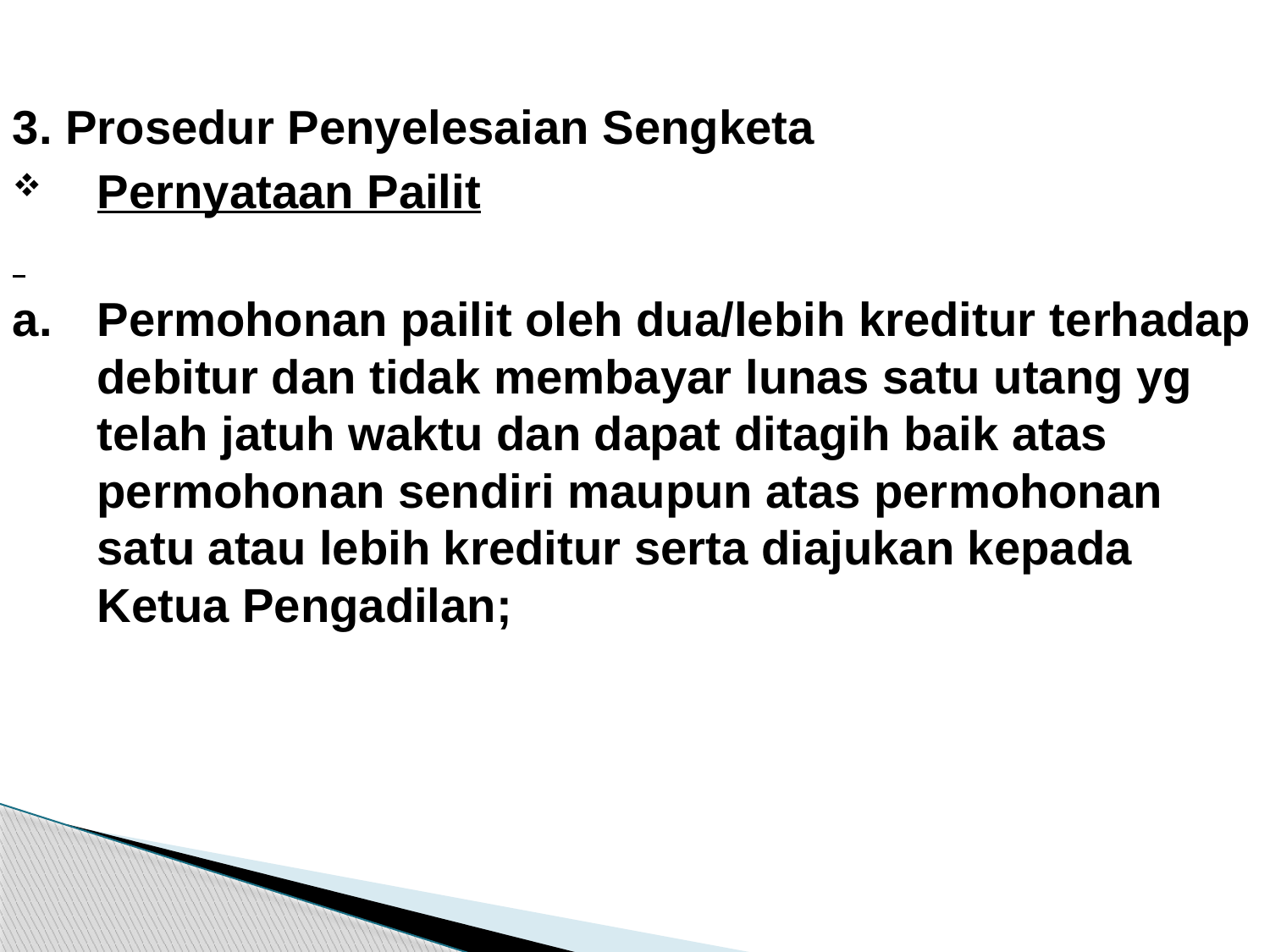

3. Prosedur Penyelesaian Sengketa
Pernyataan Pailit

a. 	Permohonan pailit oleh dua/lebih kreditur terhadap debitur dan tidak membayar lunas satu utang yg telah jatuh waktu dan dapat ditagih baik atas permohonan sendiri maupun atas permohonan satu atau lebih kreditur serta diajukan kepada Ketua Pengadilan;